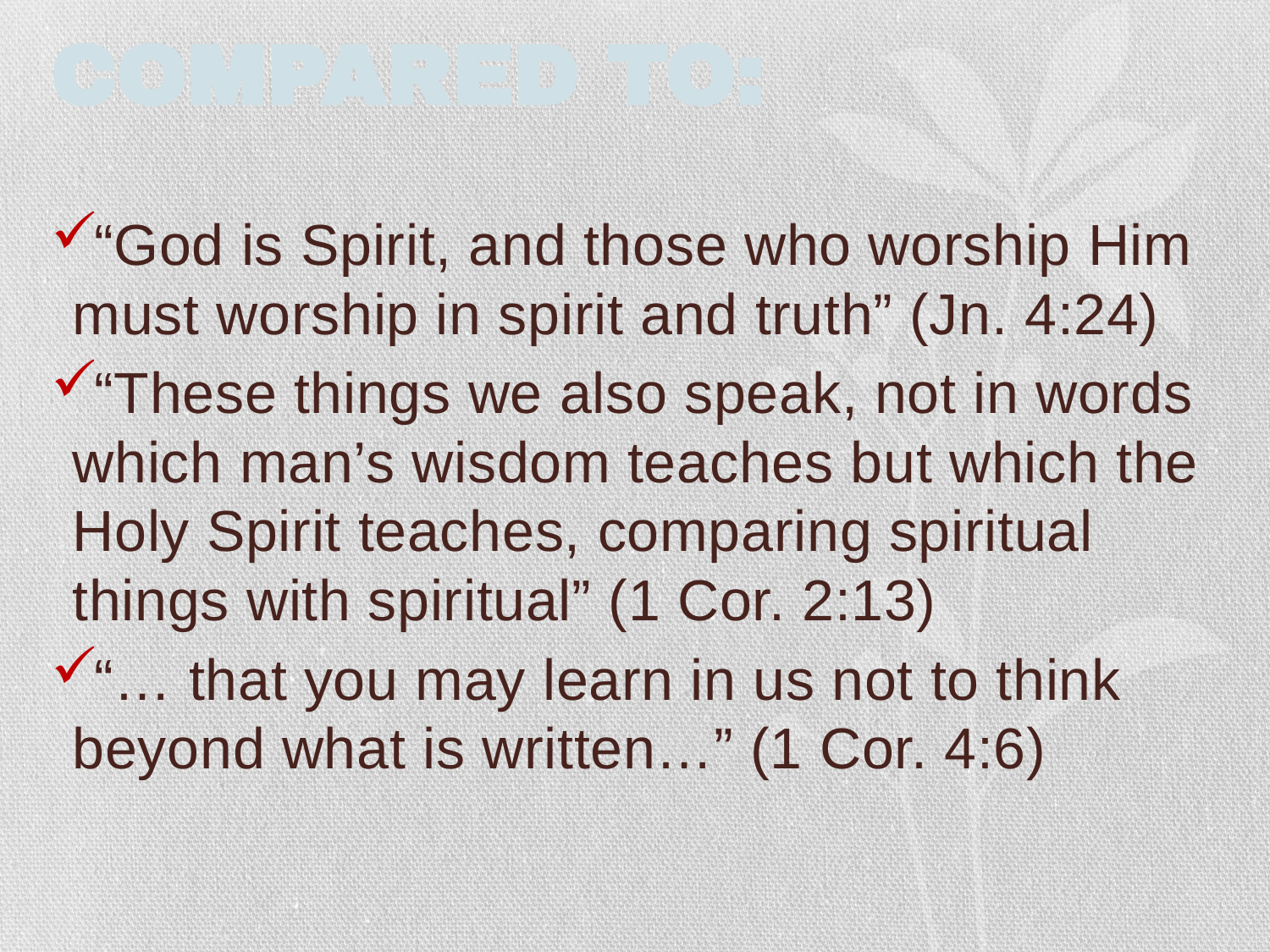

# COMPARED TO:
“God is Spirit, and those who worship Him must worship in spirit and truth” (Jn. 4:24)
“These things we also speak, not in words which man’s wisdom teaches but which the Holy Spirit teaches, comparing spiritual things with spiritual” (1 Cor. 2:13)
“… that you may learn in us not to think beyond what is written…” (1 Cor. 4:6)